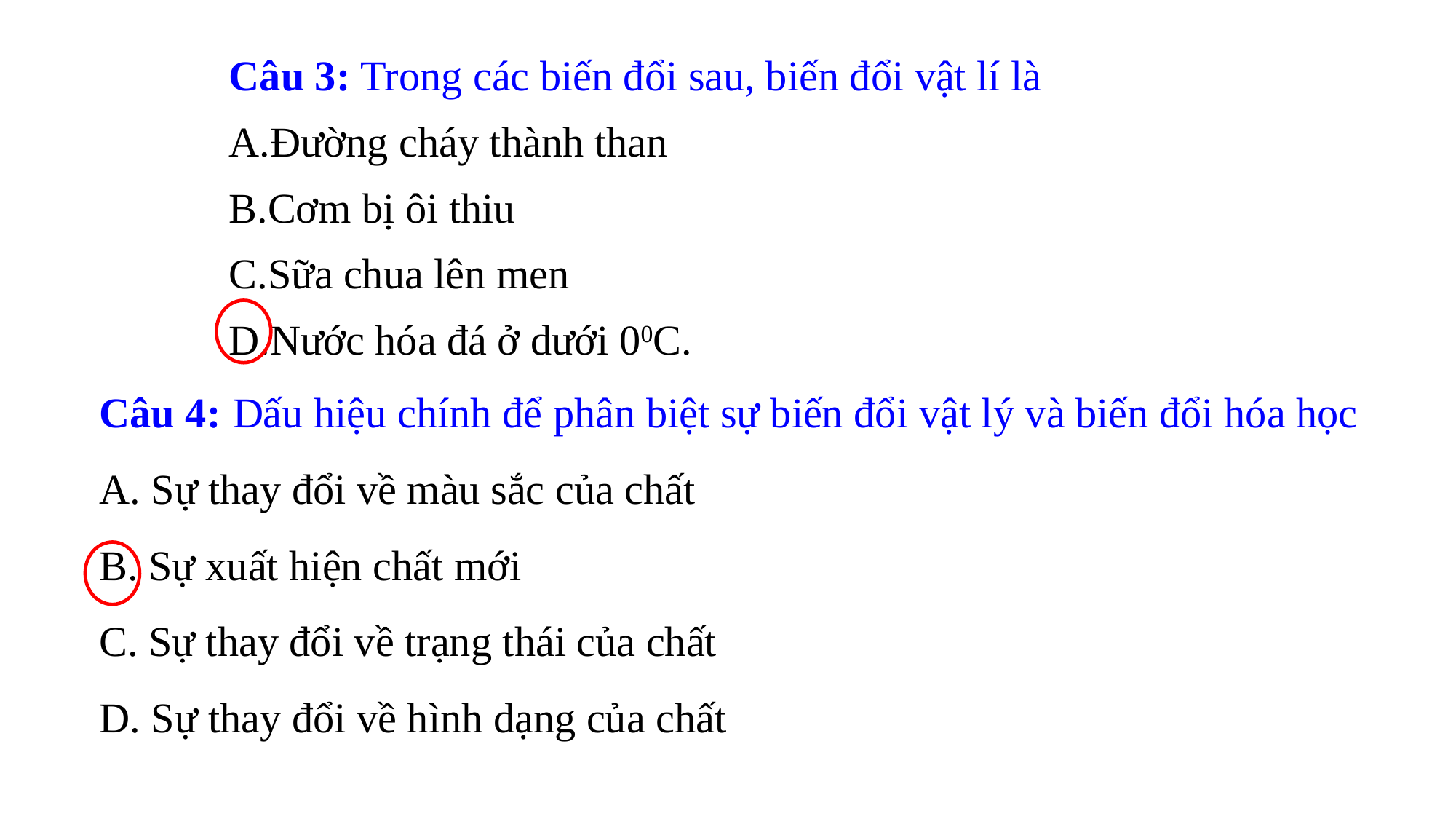

Câu 3: Trong các biến đổi sau, biến đổi vật lí là
A.Đường cháy thành than
B.Cơm bị ôi thiu
C.Sữa chua lên men
D.Nước hóa đá ở dưới 00C.

Câu 4: Dấu hiệu chính để phân biệt sự biến đổi vật lý và biến đổi hóa học
A. Sự thay đổi về màu sắc của chất
B. Sự xuất hiện chất mới
C. Sự thay đổi về trạng thái của chất
D. Sự thay đổi về hình dạng của chất